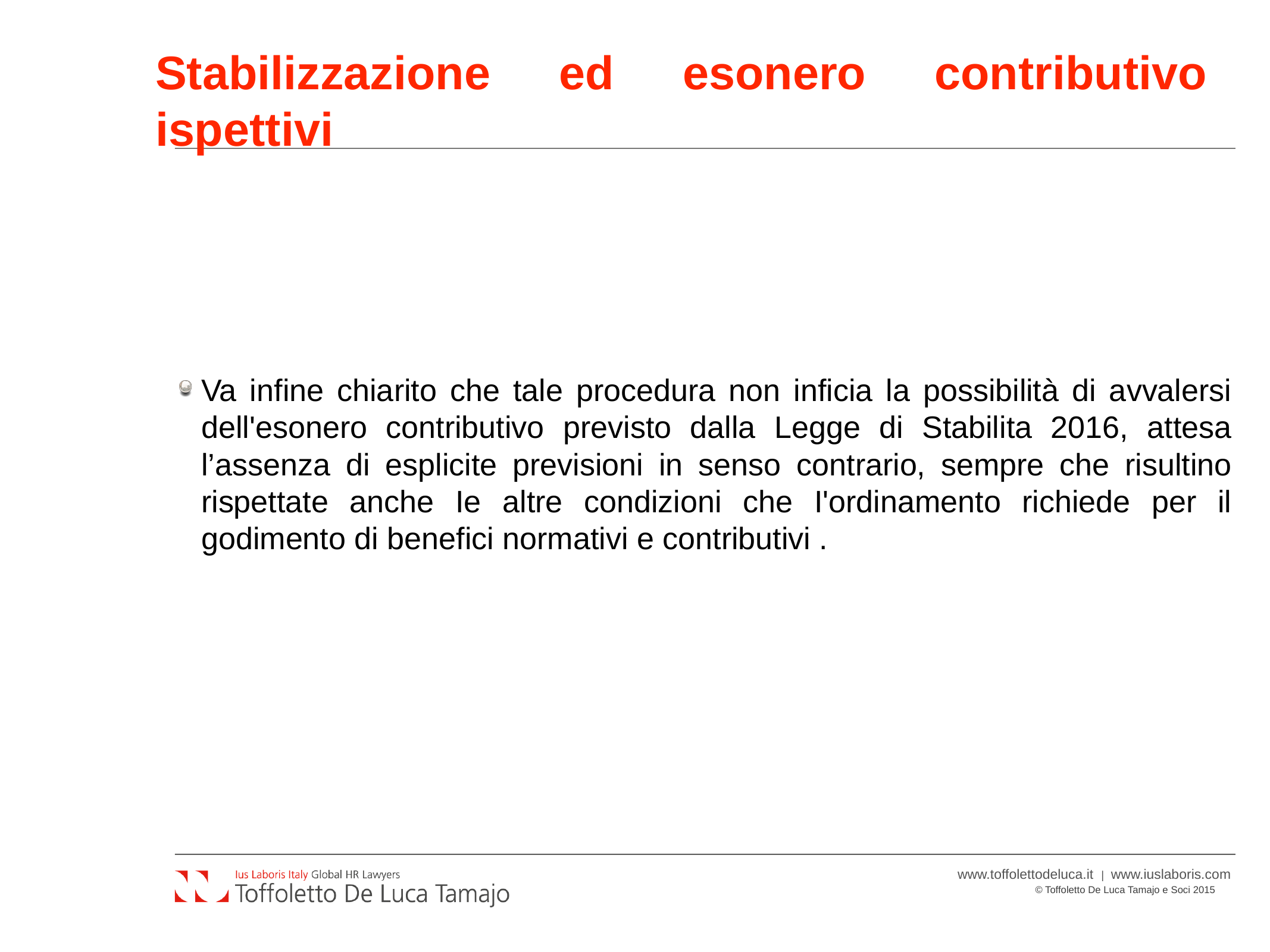

# Stabilizzazione ed esonero contributivo ispettivi

Va infine chiarito che tale procedura non inficia la possibilità di avvalersi dell'esonero contributivo previsto dalla Legge di Stabilita 2016, attesa l’assenza di esplicite previsioni in senso contrario, sempre che risultino rispettate anche Ie altre condizioni che I'ordinamento richiede per il godimento di benefici normativi e contributivi .

19